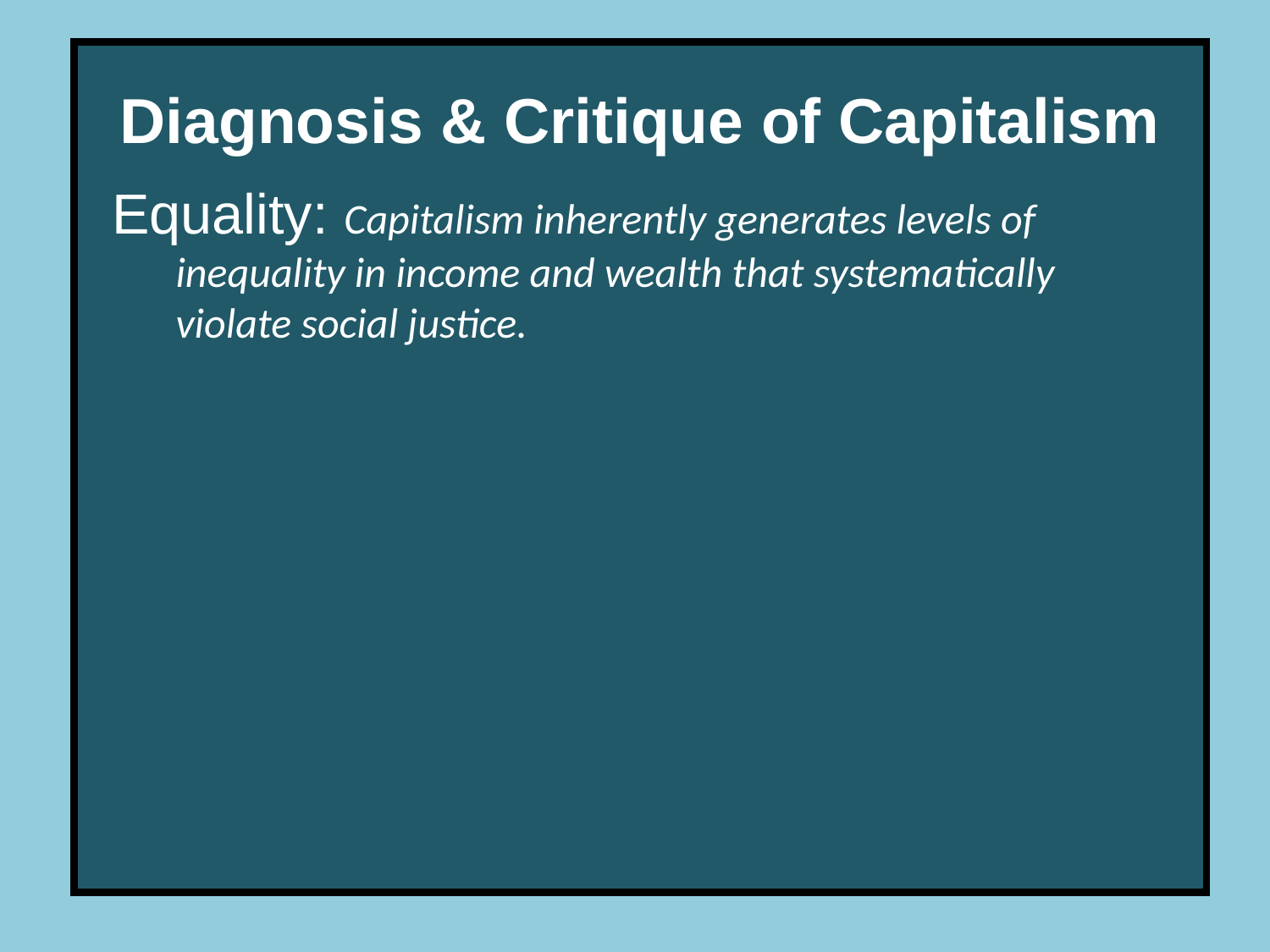

Diagnosis & Critique of Capitalism
Equality: Capitalism inherently generates levels of inequality in income and wealth that systematically violate social justice.
Democracy: Capitalism generates severe deficits in realizing democratic values by excluding crucial decisions from public deliberation, allowing private wealth to affect access to political power, and allowing workplace dictatorships.
Sustainability: Capitalism inherently threatens the quality of the environment for future generations because of imperatives for consumerism and endless growth.